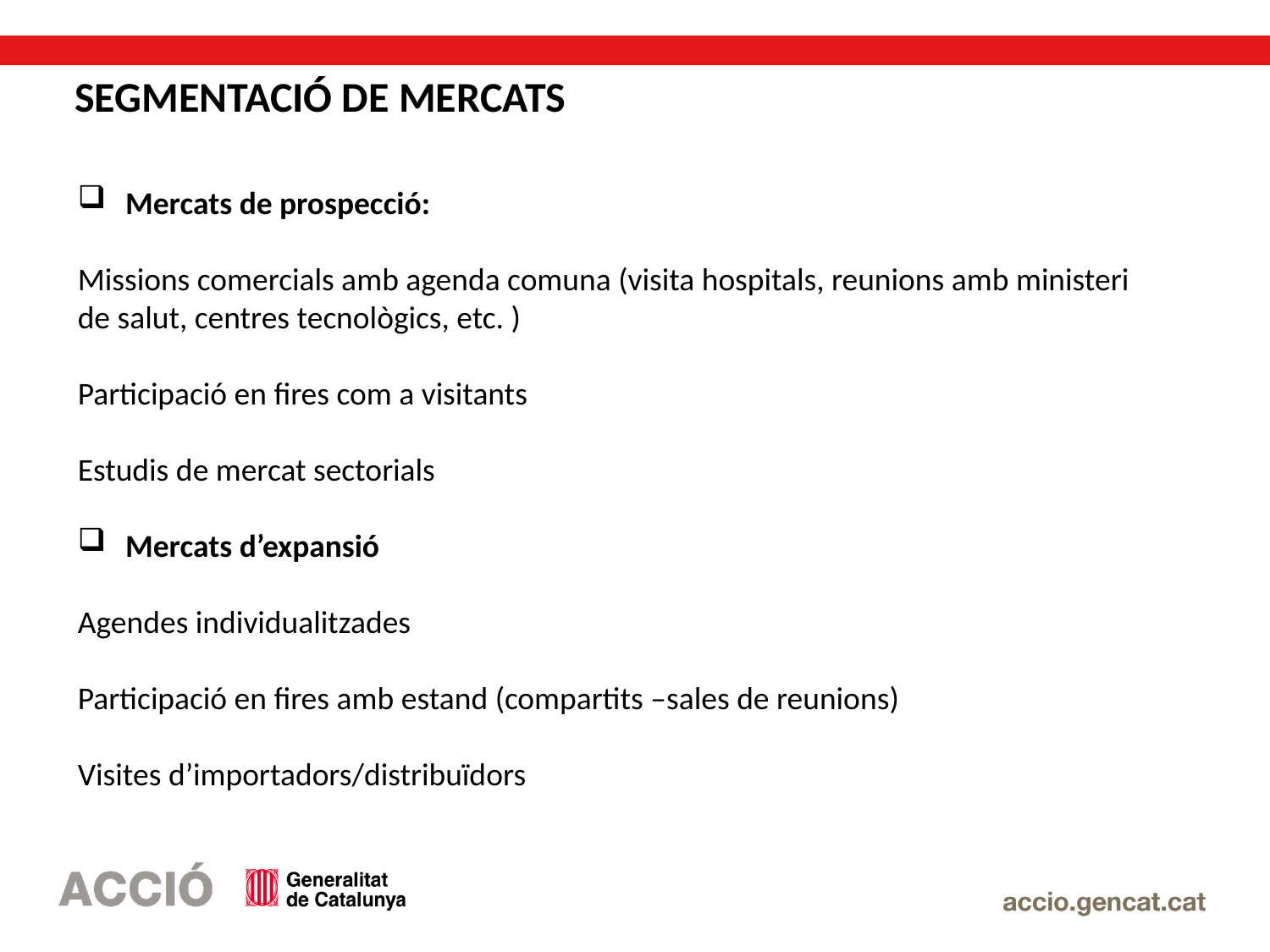

# SEGMENTACIÓ DE MERCATS
Mercats de prospecció:

Missions comercials amb agenda comuna (visita hospitals, reunions amb ministeri de salut, centres tecnològics, etc. )

Participació en fires com a visitants

Estudis de mercat sectorials

Mercats d’expansió

Agendes individualitzades

Participació en fires amb estand (compartits –sales de reunions)

Visites d’importadors/distribuïdors